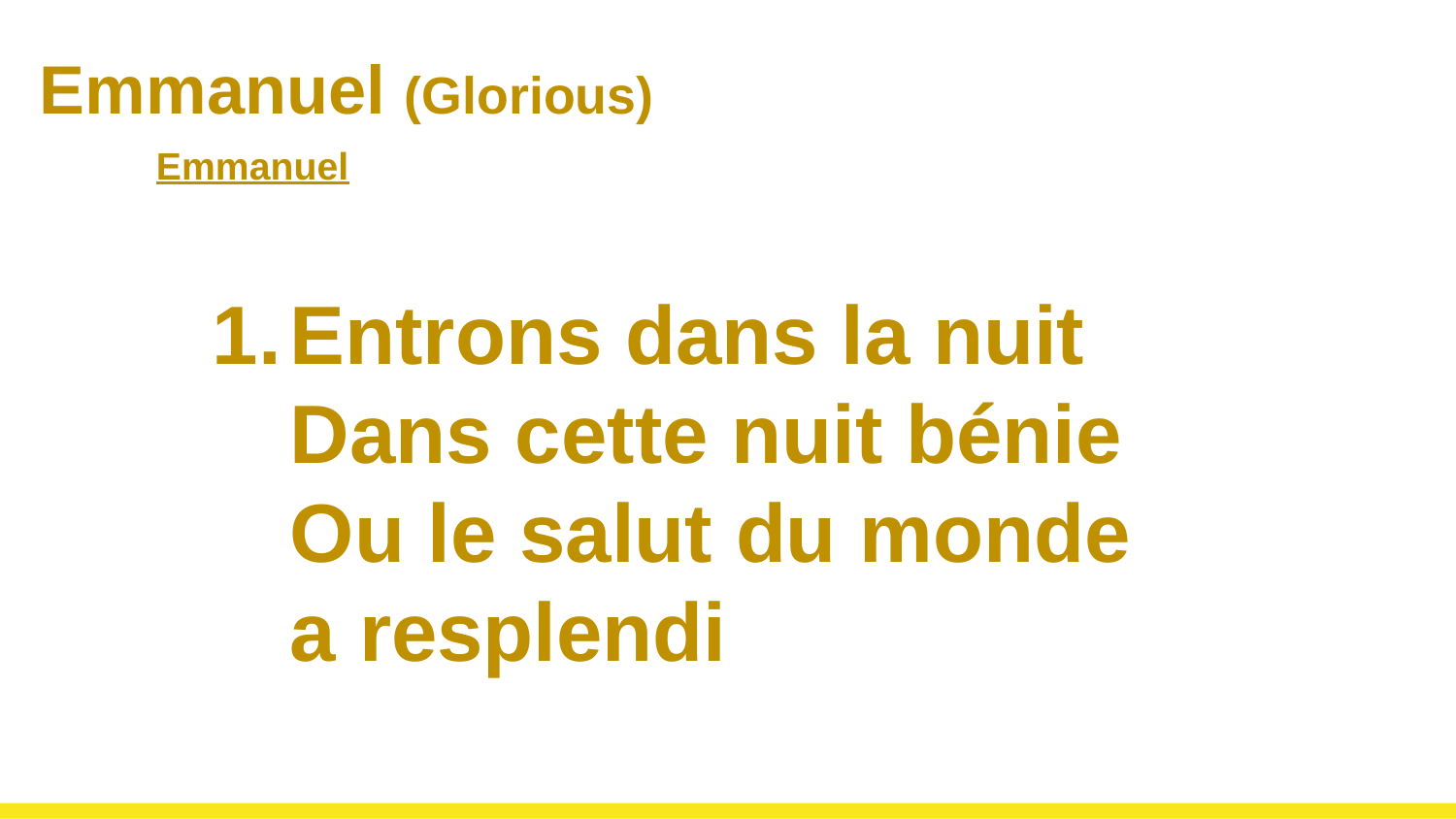

# Emmanuel (Glorious)
        Emmanuel
Entrons dans la nuit
Dans cette nuit bénie
Ou le salut du monde
a resplendi